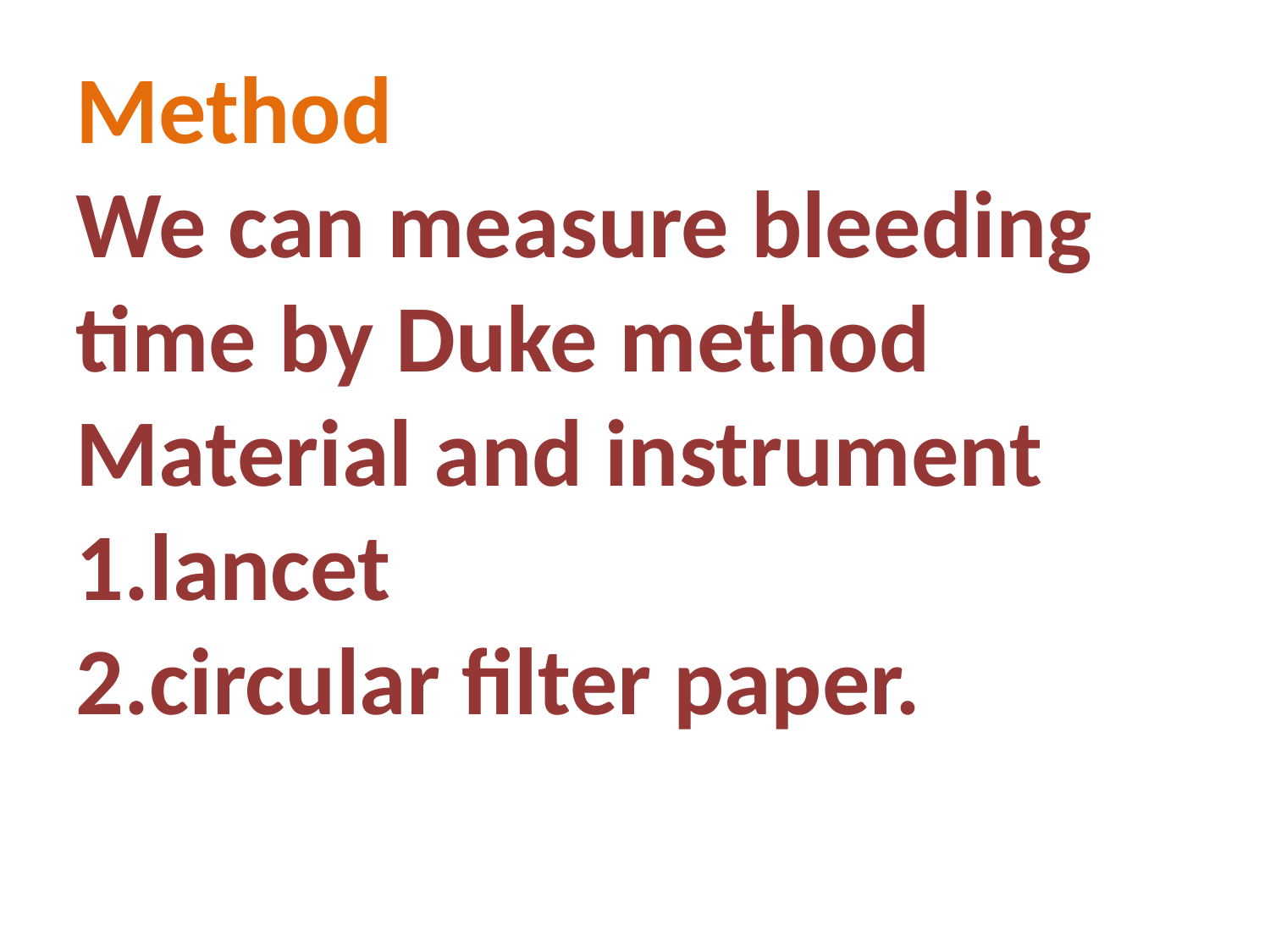

Method
We can measure bleeding time by Duke method
Material and instrument
1.lancet
2.circular filter paper.